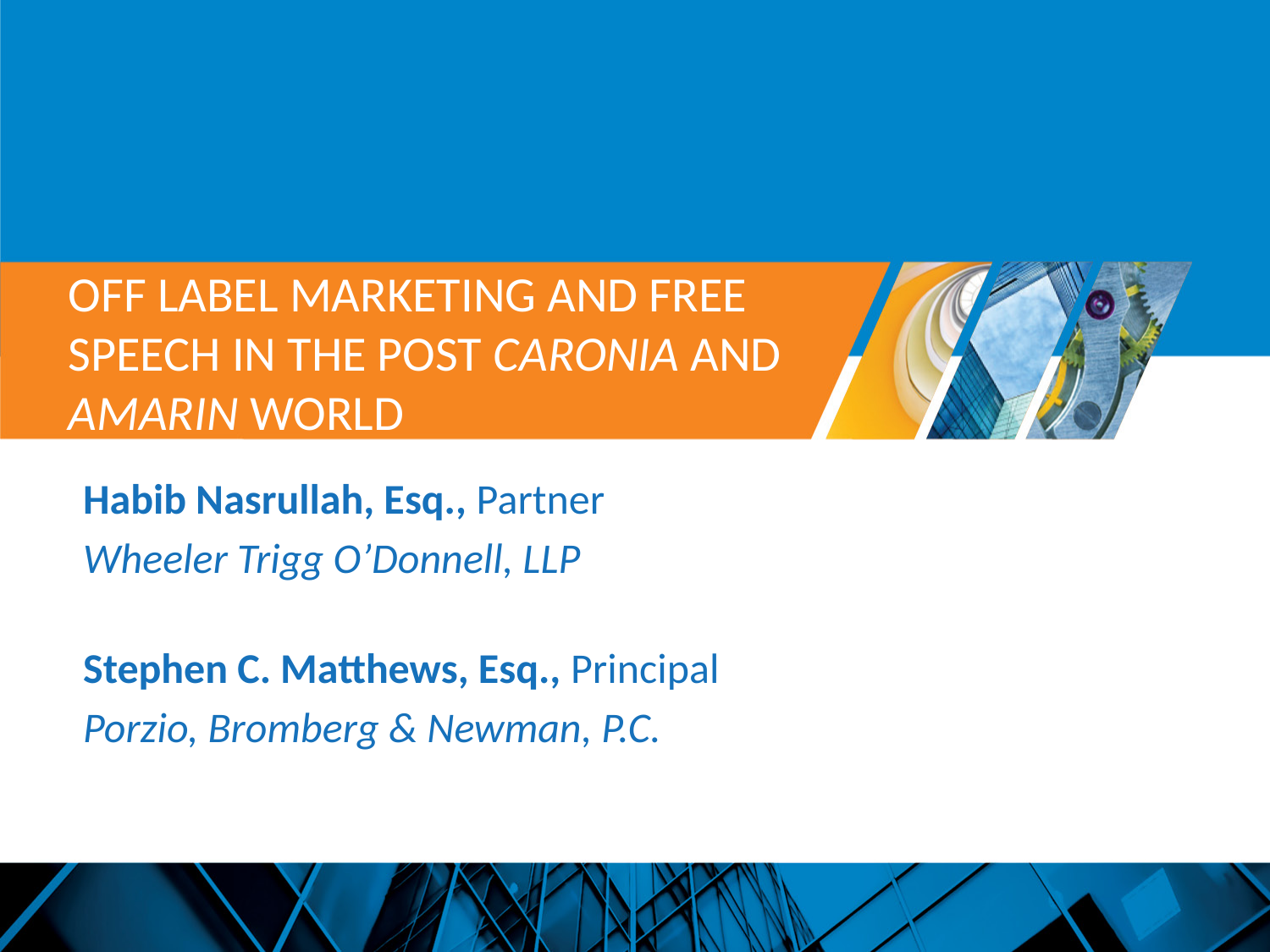

# OFF LABEL MARKETING AND FREE SPEECH IN THE POST CARONIA AND AMARIN WORLD
Habib Nasrullah, Esq., Partner
Wheeler Trigg O’Donnell, LLP
Stephen C. Matthews, Esq., Principal
Porzio, Bromberg & Newman, P.C.